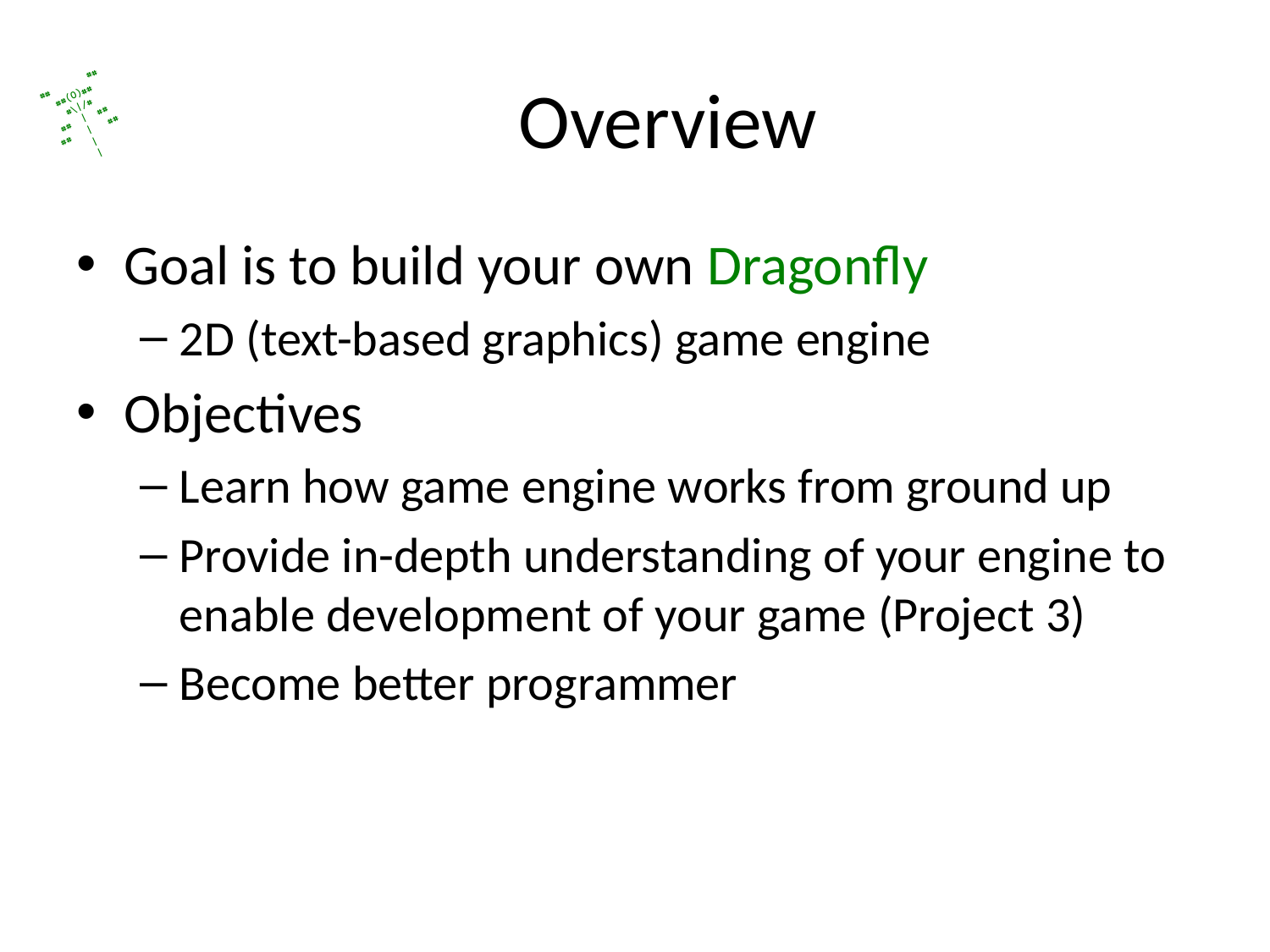

# Overview
Goal is to build your own Dragonfly
2D (text-based graphics) game engine
Objectives
Learn how game engine works from ground up
Provide in-depth understanding of your engine to enable development of your game (Project 3)
Become better programmer